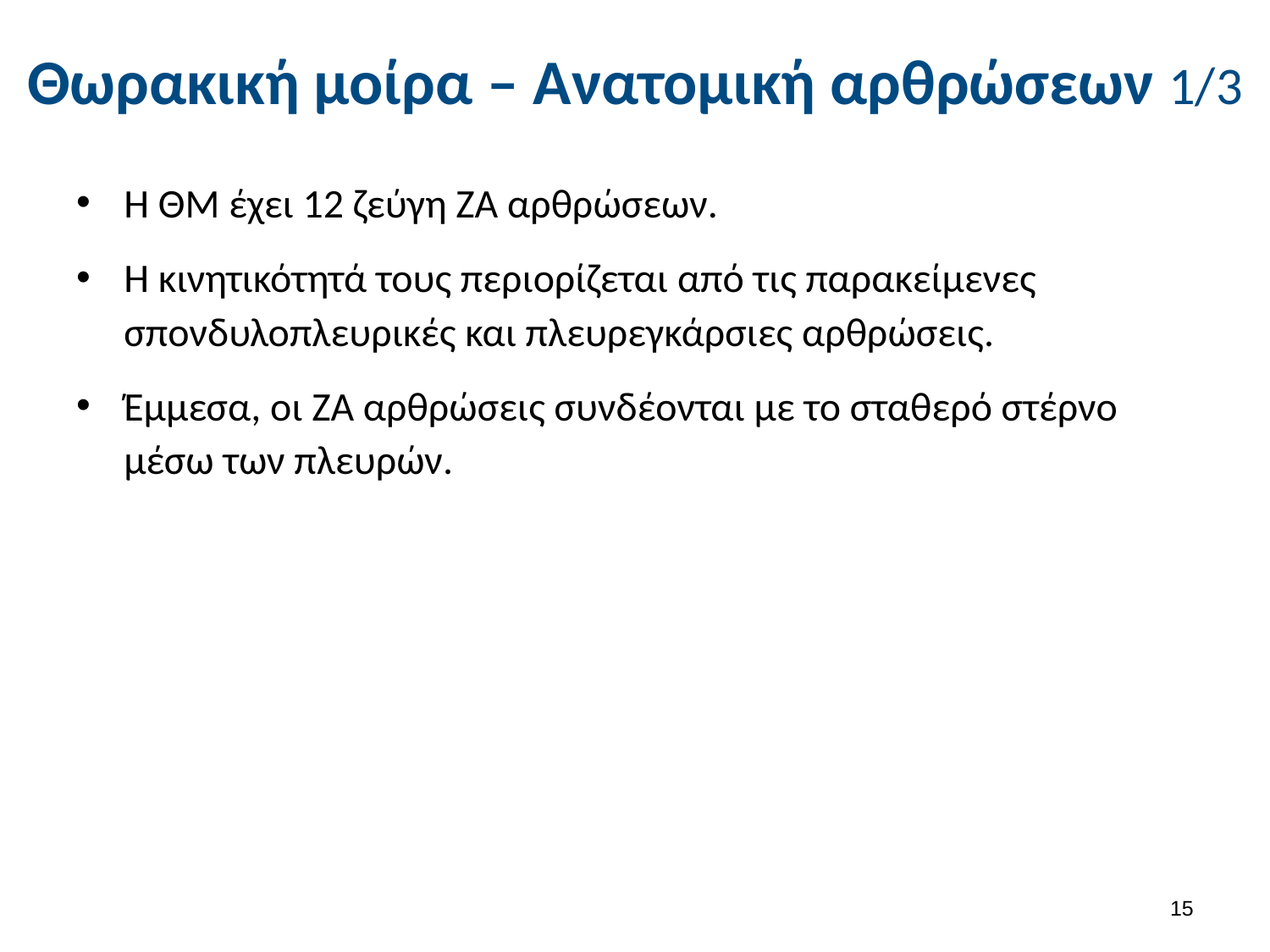

# Θωρακική μοίρα – Ανατομική αρθρώσεων 1/3
Η ΘΜ έχει 12 ζεύγη ΖΑ αρθρώσεων.
Η κινητικότητά τους περιορίζεται από τις παρακείμενες σπονδυλοπλευρικές και πλευρεγκάρσιες αρθρώσεις.
Έμμεσα, οι ΖΑ αρθρώσεις συνδέονται με το σταθερό στέρνο μέσω των πλευρών.
15